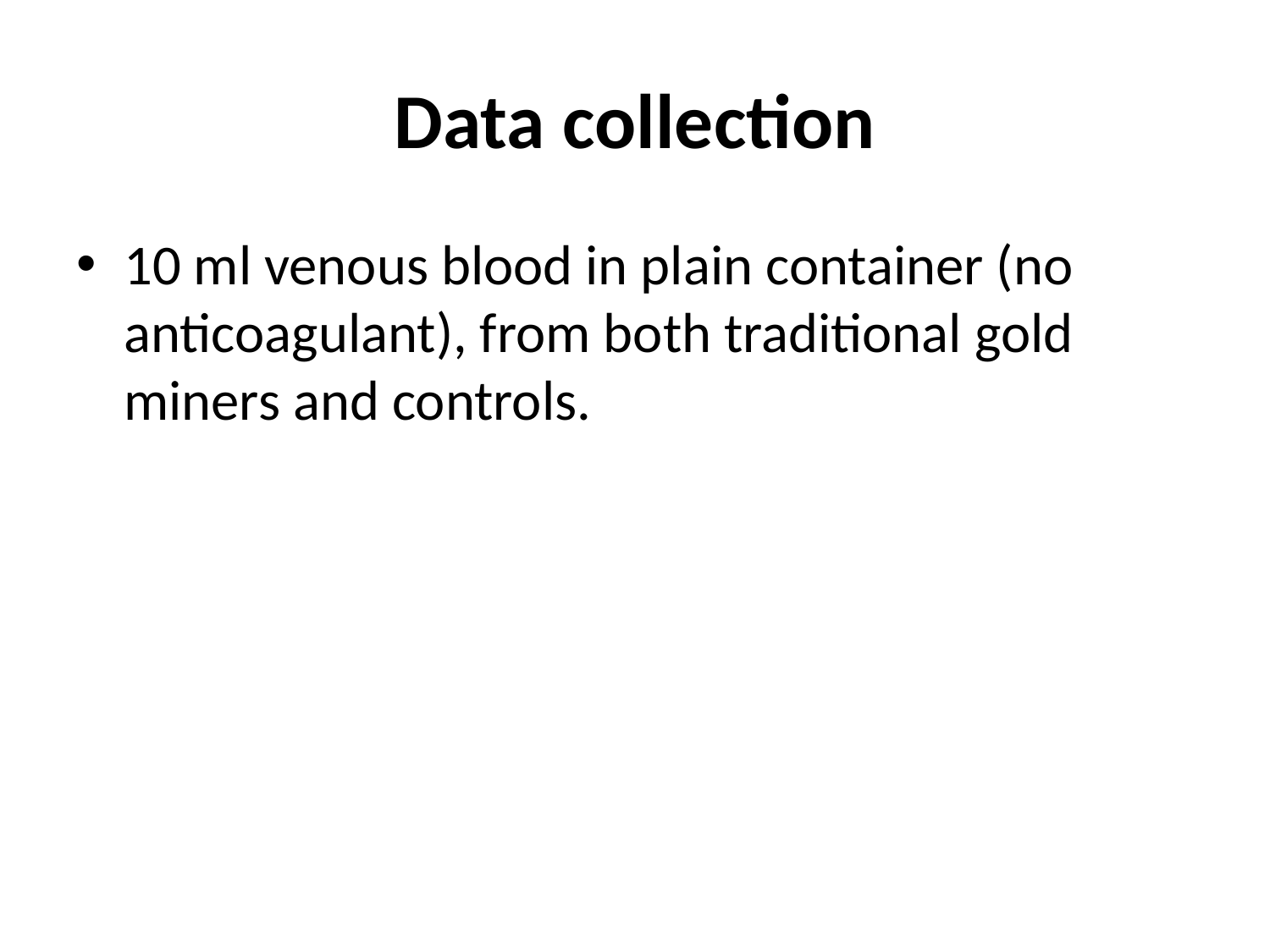

# Data collection
10 ml venous blood in plain container (no anticoagulant), from both traditional gold miners and controls.